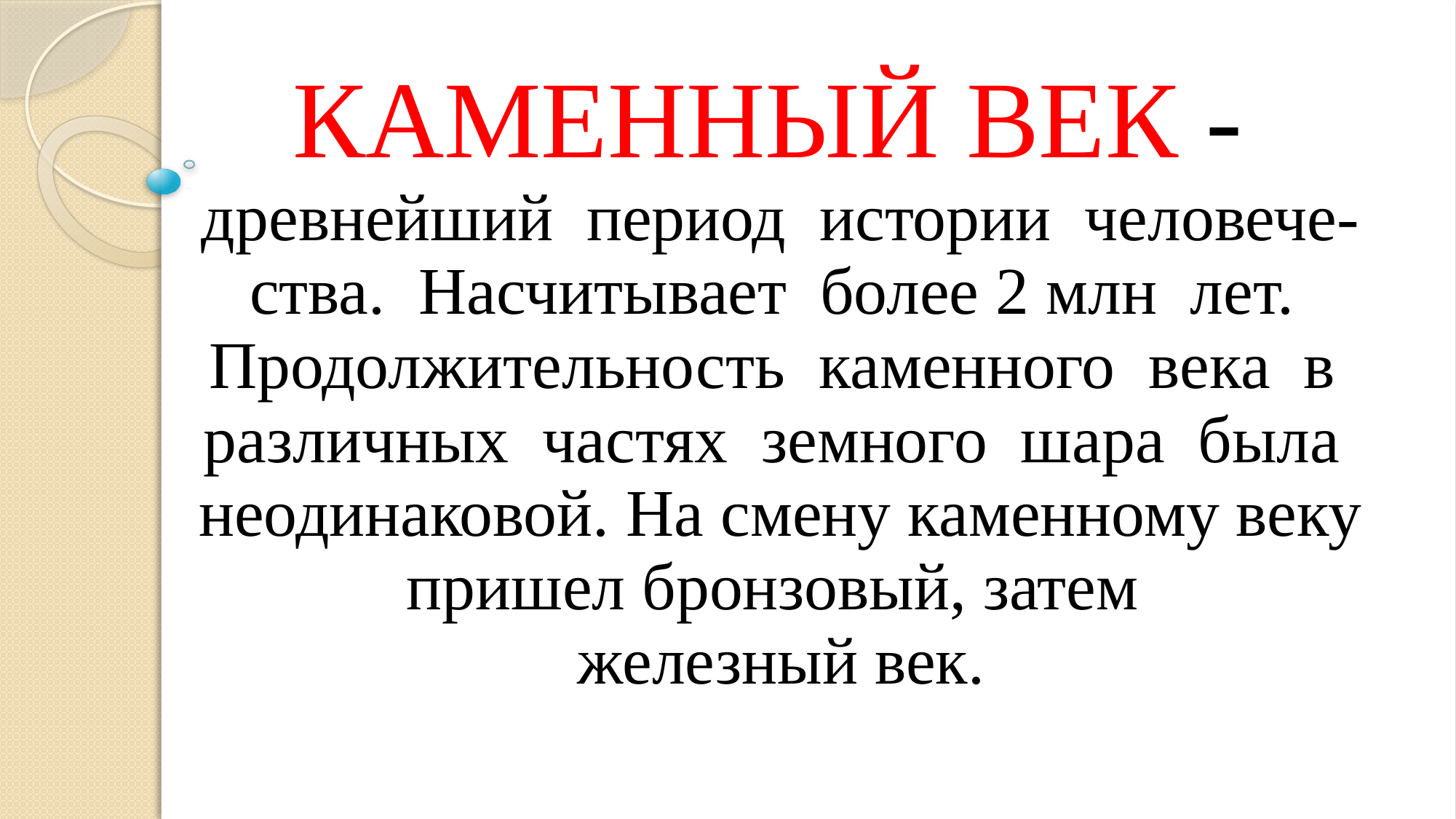

| КАМЕННЫЙ ВЕК - древнейший период истории человече- ства. Насчитывает более 2 млн лет. Продолжительность каменного века в различных частях земного шара была неодинаковой. На смену каменному веку пришел бронзовый, затем железный век. |
| --- |